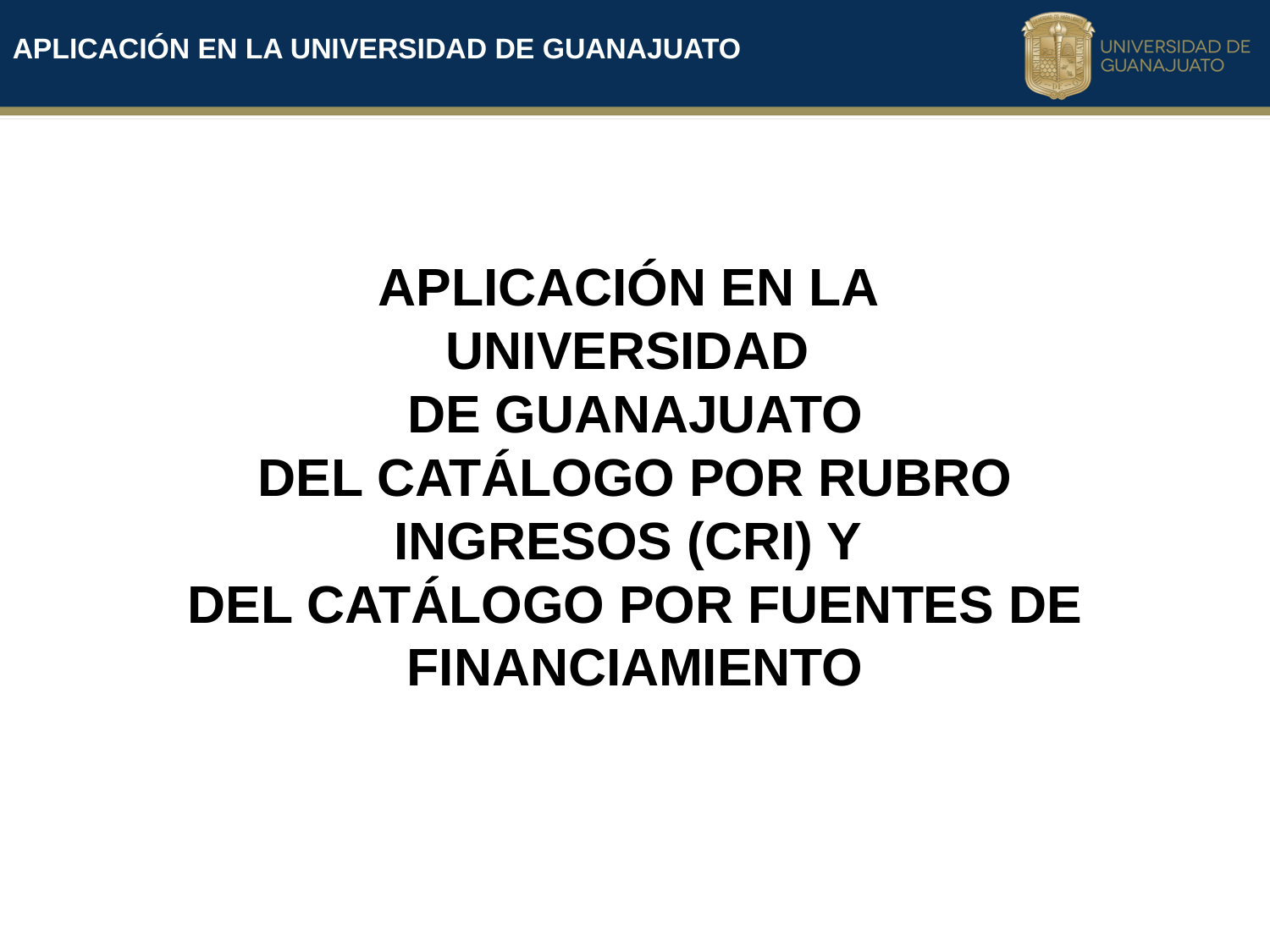

Aplicación EN LA UNIVERSIDAD DE GUANAJUATO
Aplicación en La
universidad
de Guanajuato
del catálogo por rubro ingresos (Cri) y
del catálogo por fuentes de financiamiento